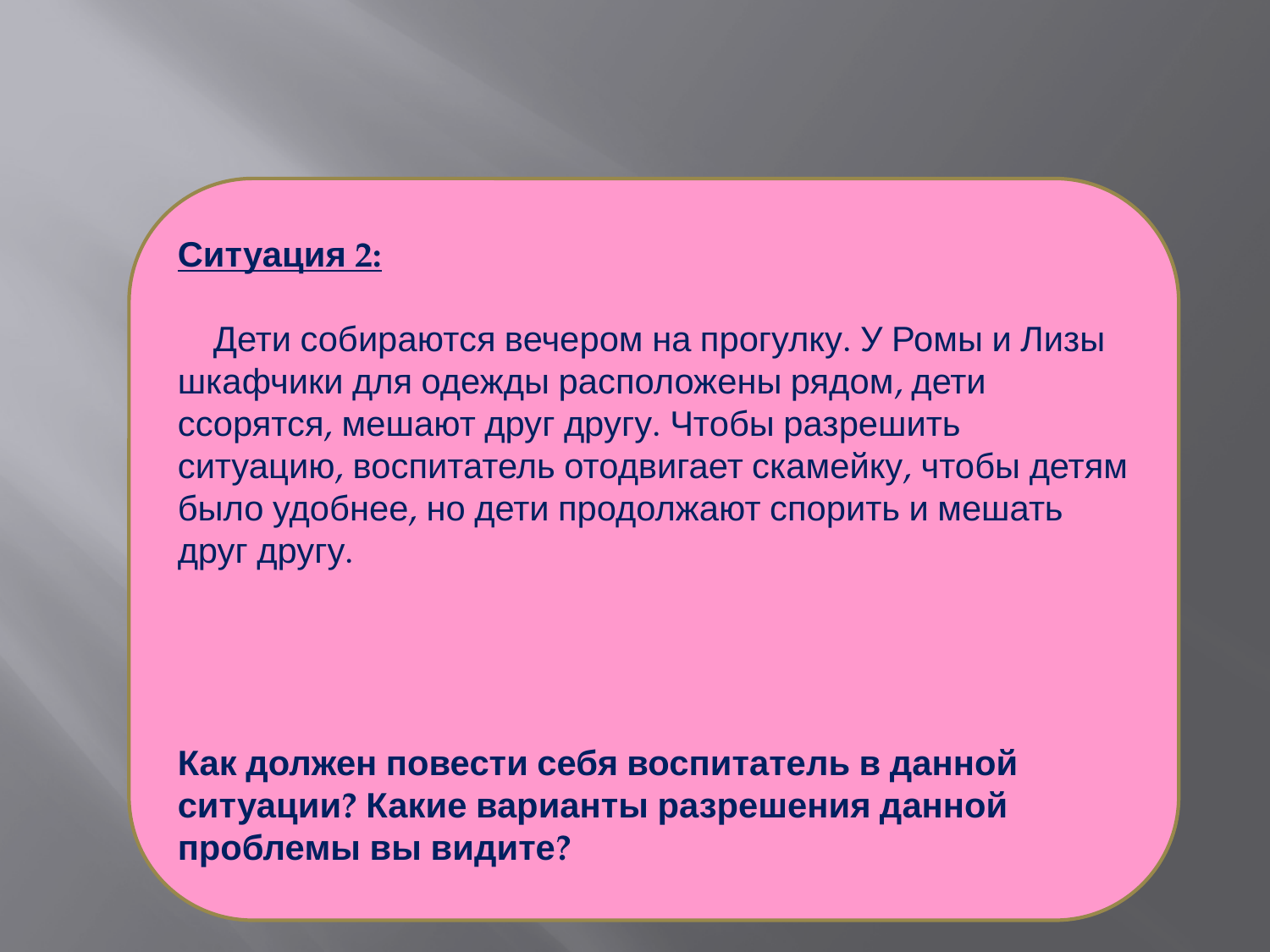

#
Ситуация 2:

    Дети собираются вечером на прогулку. У Ромы и Лизы шкафчики для одежды расположены рядом, дети ссорятся, мешают друг другу. Чтобы разрешить ситуацию, воспитатель отодвигает скамейку, чтобы детям было удобнее, но дети продолжают спорить и мешать друг другу.

Как должен повести себя воспитатель в данной ситуации? Какие варианты разрешения данной проблемы вы видите?